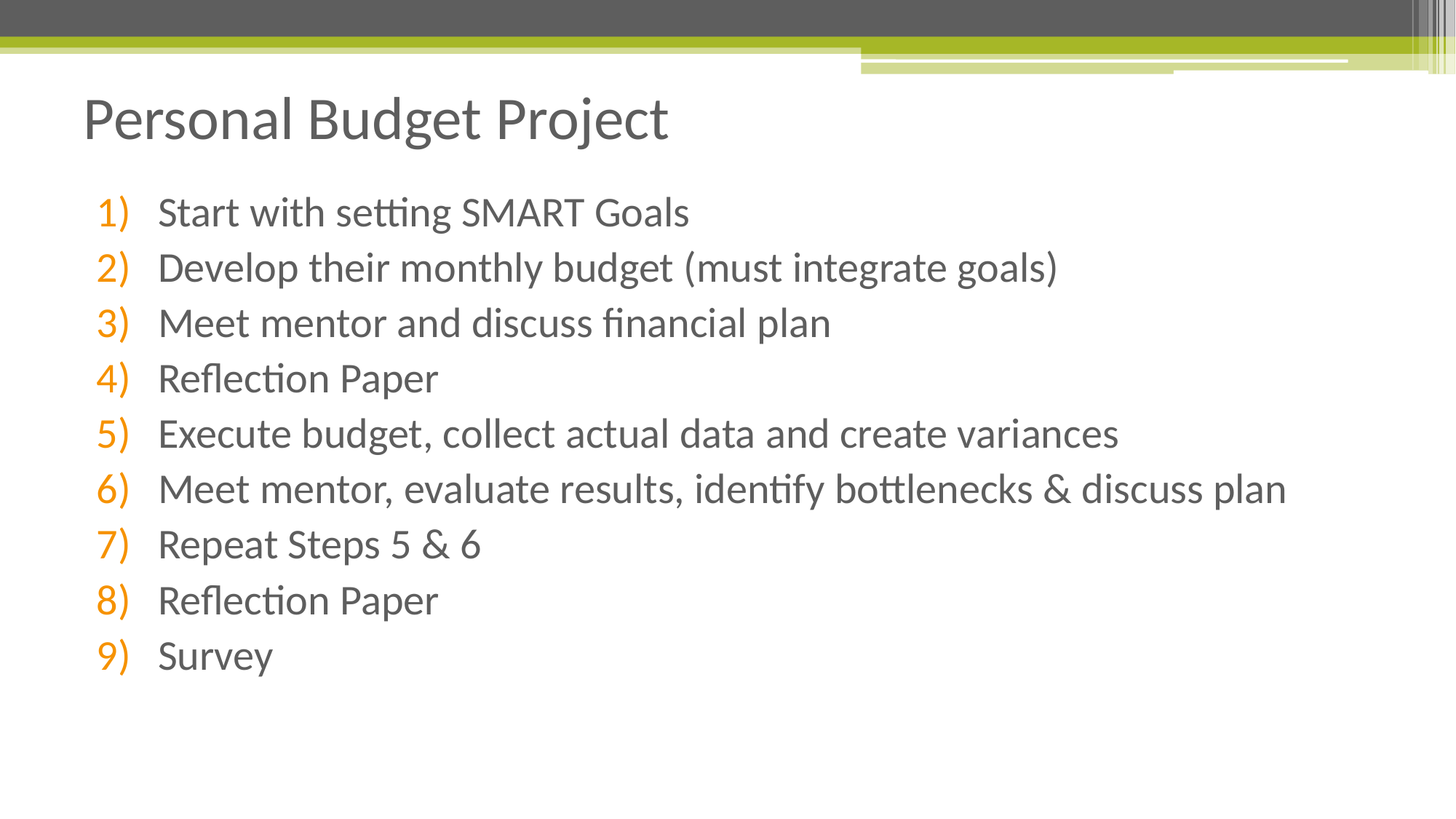

# Personal Budget Project
Start with setting SMART Goals
Develop their monthly budget (must integrate goals)
Meet mentor and discuss financial plan
Reflection Paper
Execute budget, collect actual data and create variances
Meet mentor, evaluate results, identify bottlenecks & discuss plan
Repeat Steps 5 & 6
Reflection Paper
Survey